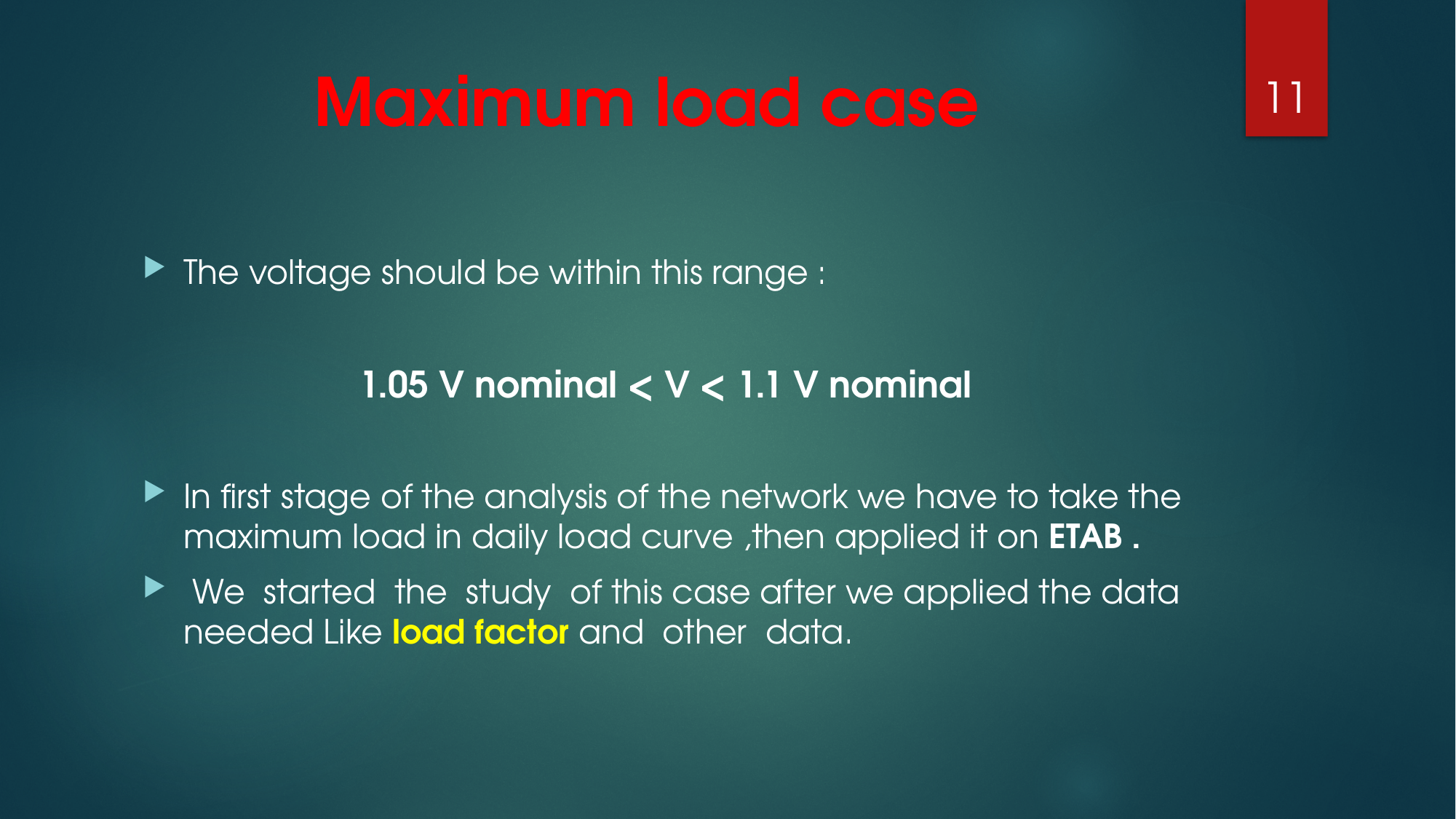

11
# Maximum load case
The voltage should be within this range :

1.05 V nominal < V < 1.1 V nominal

In first stage of the analysis of the network we have to take the maximum load in daily load curve ,then applied it on ETAB .
 We  started  the  study  of this case after we applied the data needed Like load factor and  other  data.